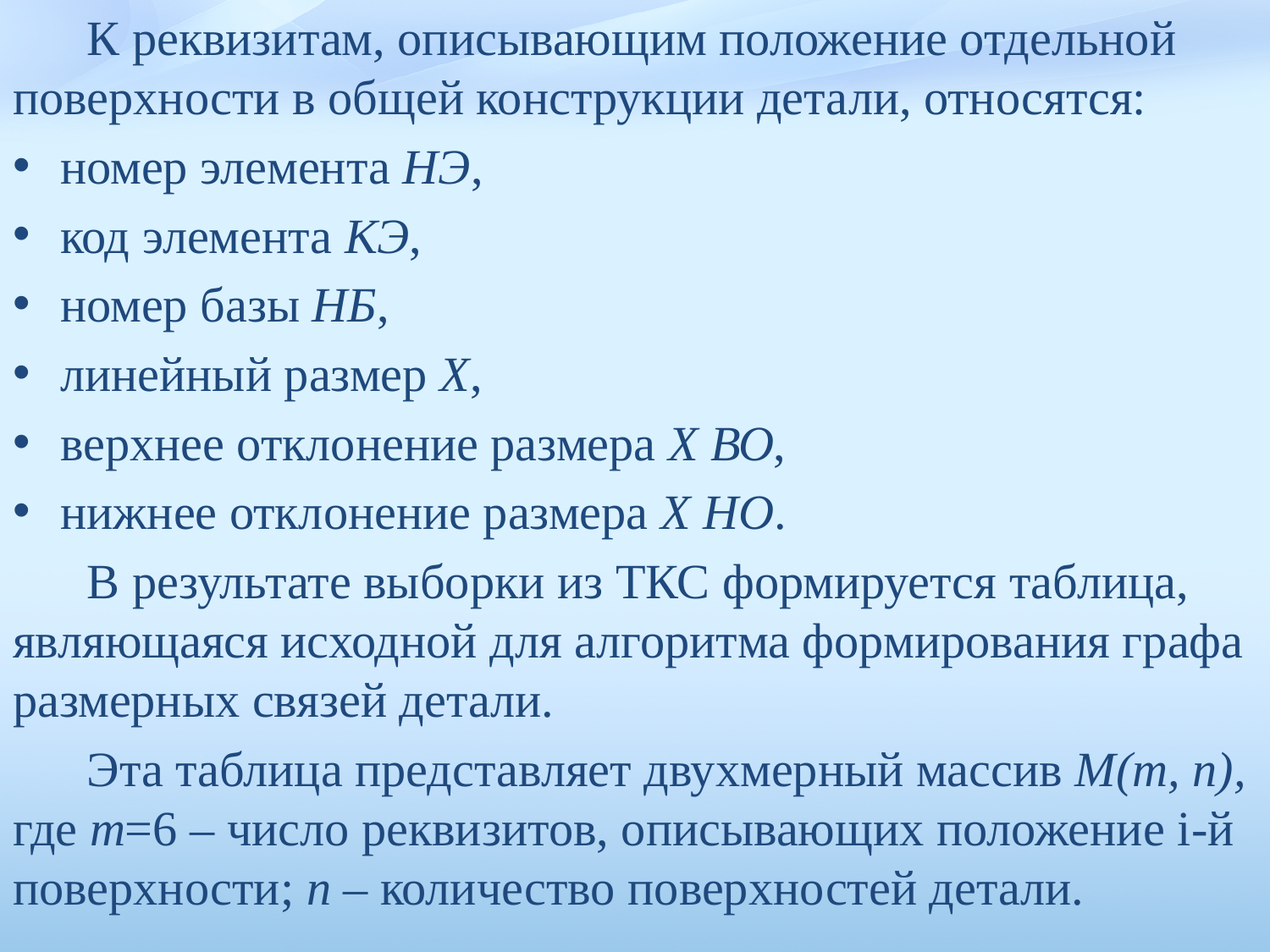

К реквизитам, описывающим положение отдельной поверхности в общей конструкции детали, относятся:
номер элемента НЭ,
код элемента КЭ,
номер базы НБ,
линейный размер X,
верхнее отклонение размера Х ВО,
нижнее отклонение размера Х НО.
В результате выборки из ТКС формируется таблица, являющаяся исходной для алгоритма формирования графа размерных связей детали.
Эта таблица представляет двухмерный массив М(m, п), где m=6 – число реквизитов, описывающих положение i-й поверхности; n – количество поверхностей детали.